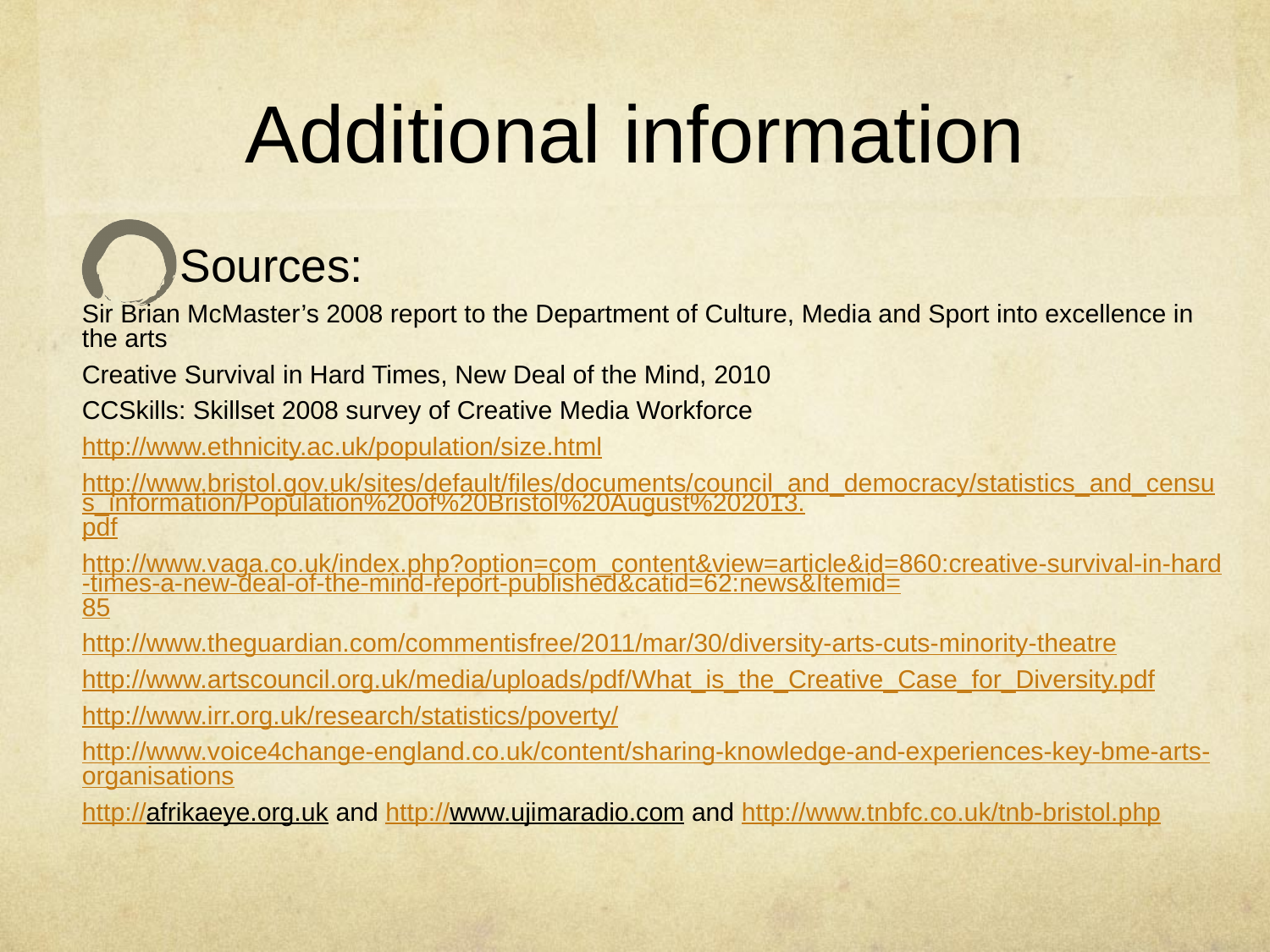

# Additional information
 Sources:
Sir Brian McMaster’s 2008 report to the Department of Culture, Media and Sport into excellence in the arts
Creative Survival in Hard Times, New Deal of the Mind, 2010
CCSkills: Skillset 2008 survey of Creative Media Workforce
http://www.ethnicity.ac.uk/population/size.html
http://www.bristol.gov.uk/sites/default/files/documents/council_and_democracy/statistics_and_census_information/Population%20of%20Bristol%20August%202013.pdf
http://www.vaga.co.uk/index.php?option=com_content&view=article&id=860:creative-survival-in-hard-times-a-new-deal-of-the-mind-report-published&catid=62:news&Itemid=85
http://www.theguardian.com/commentisfree/2011/mar/30/diversity-arts-cuts-minority-theatre
http://www.artscouncil.org.uk/media/uploads/pdf/What_is_the_Creative_Case_for_Diversity.pdf
http://www.irr.org.uk/research/statistics/poverty/
http://www.voice4change-england.co.uk/content/sharing-knowledge-and-experiences-key-bme-arts-organisations
http://afrikaeye.org.uk and http://www.ujimaradio.com and http://www.tnbfc.co.uk/tnb-bristol.php